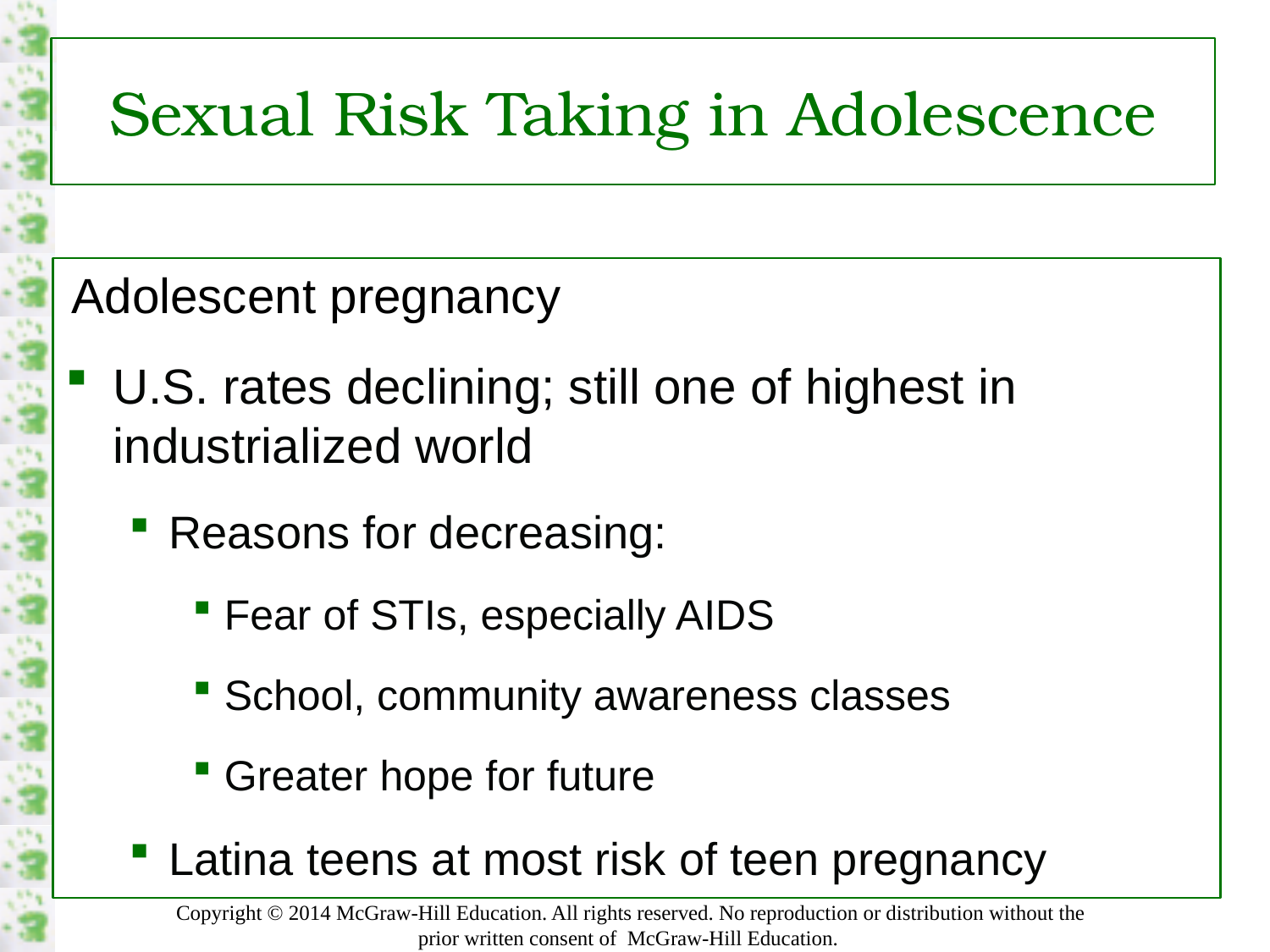

# Sexual Risk Taking in Adolescence
Adolescent pregnancy
U.S. rates declining; still one of highest in industrialized world
Reasons for decreasing:
Fear of STIs, especially AIDS
School, community awareness classes
Greater hope for future
Latina teens at most risk of teen pregnancy